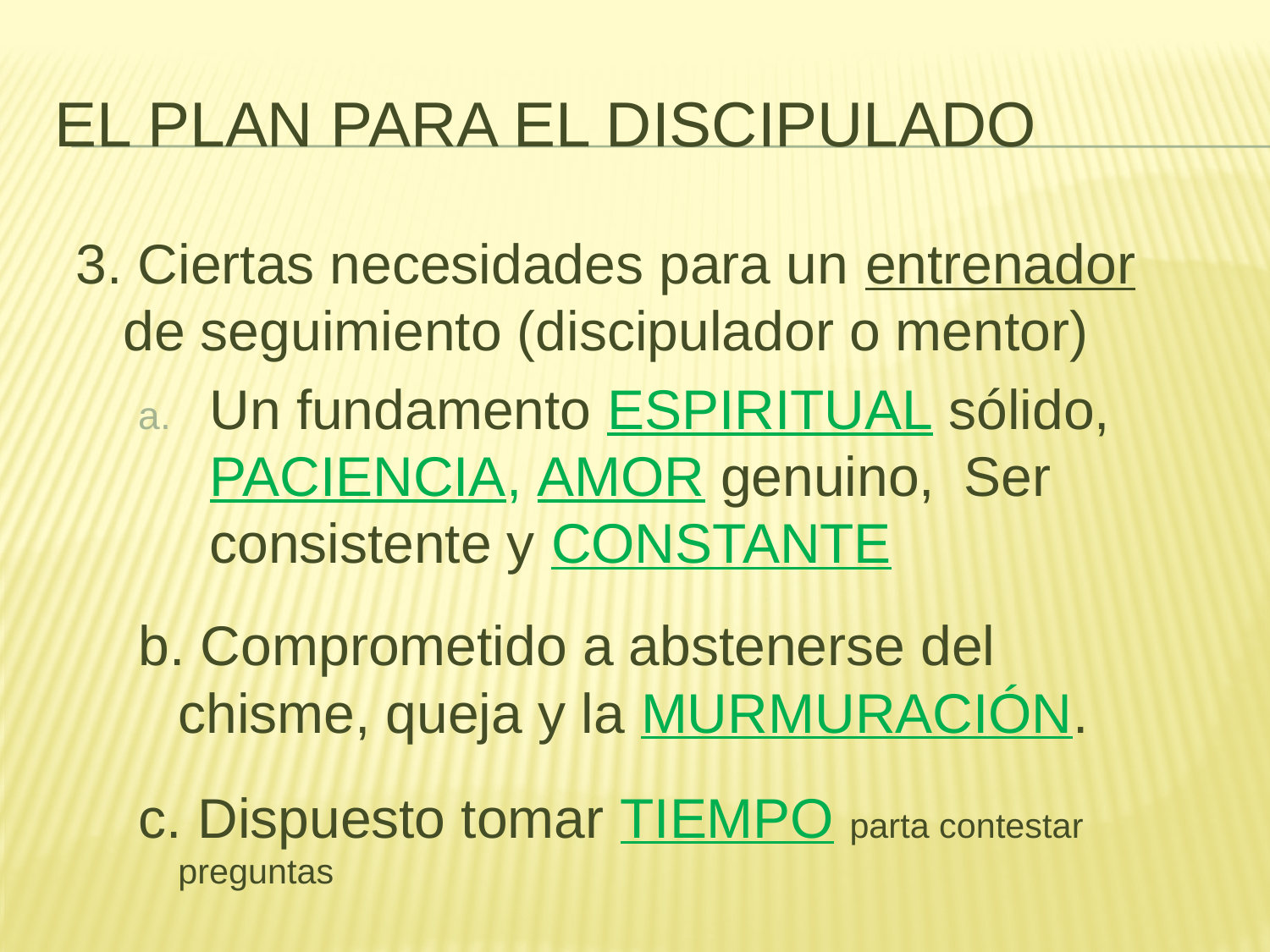

# El Plan para el Discipulado
3. Ciertas necesidades para un entrenador de seguimiento (discipulador o mentor)
Un fundamento ESPIRITUAL sólido,  	PACIENCIA, AMOR genuino, 		Ser consistente y CONSTANTE

b. Comprometido a abstenerse del chisme, queja y la MURMURACIÓN.

c. Dispuesto tomar TIEMPO parta contestar preguntas